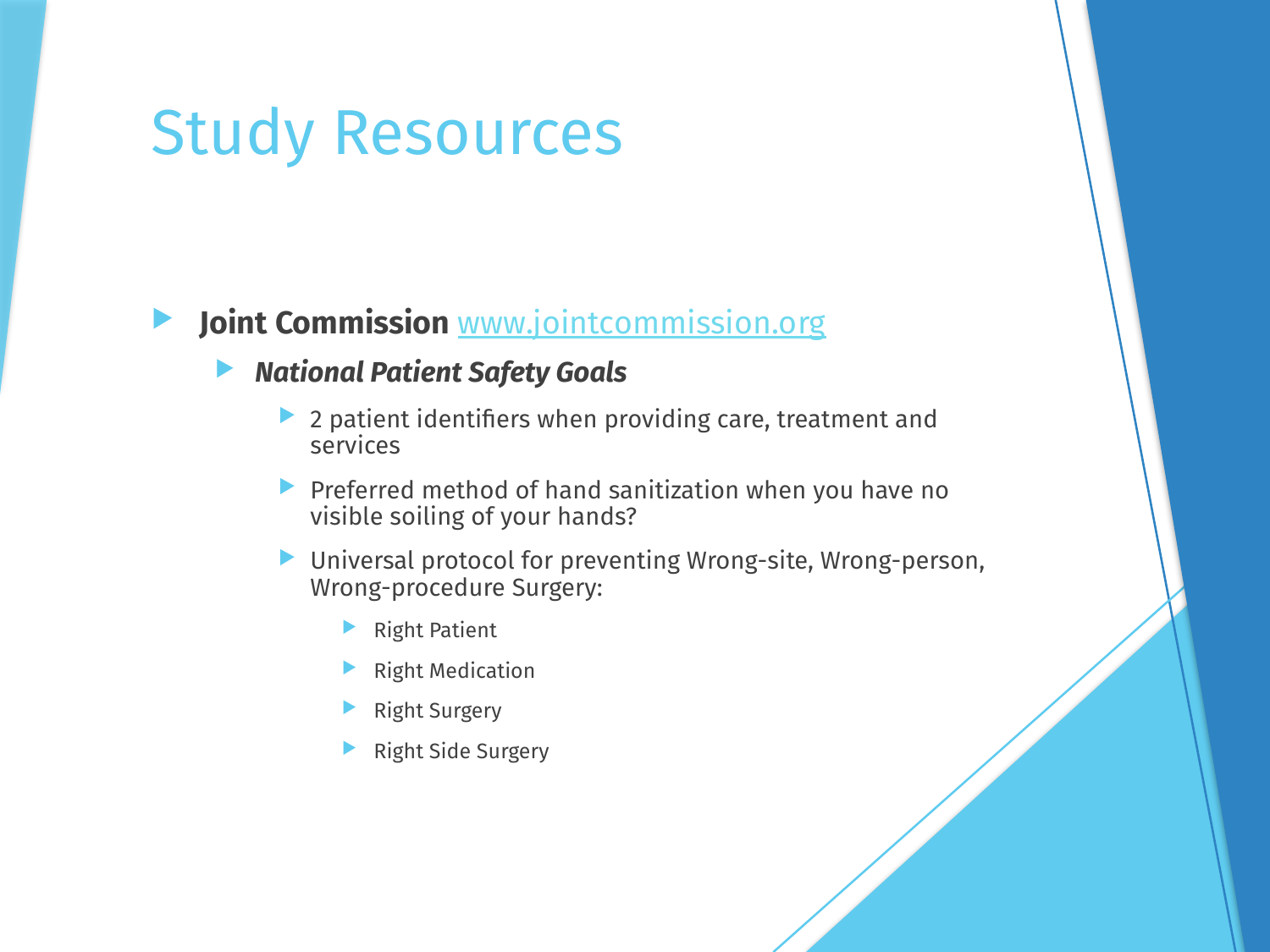

# Study Resources
Joint Commission www.jointcommission.org
National Patient Safety Goals
2 patient identifiers when providing care, treatment and services
Preferred method of hand sanitization when you have no visible soiling of your hands?
Universal protocol for preventing Wrong-site, Wrong-person, Wrong-procedure Surgery:
Right Patient
Right Medication
Right Surgery
Right Side Surgery